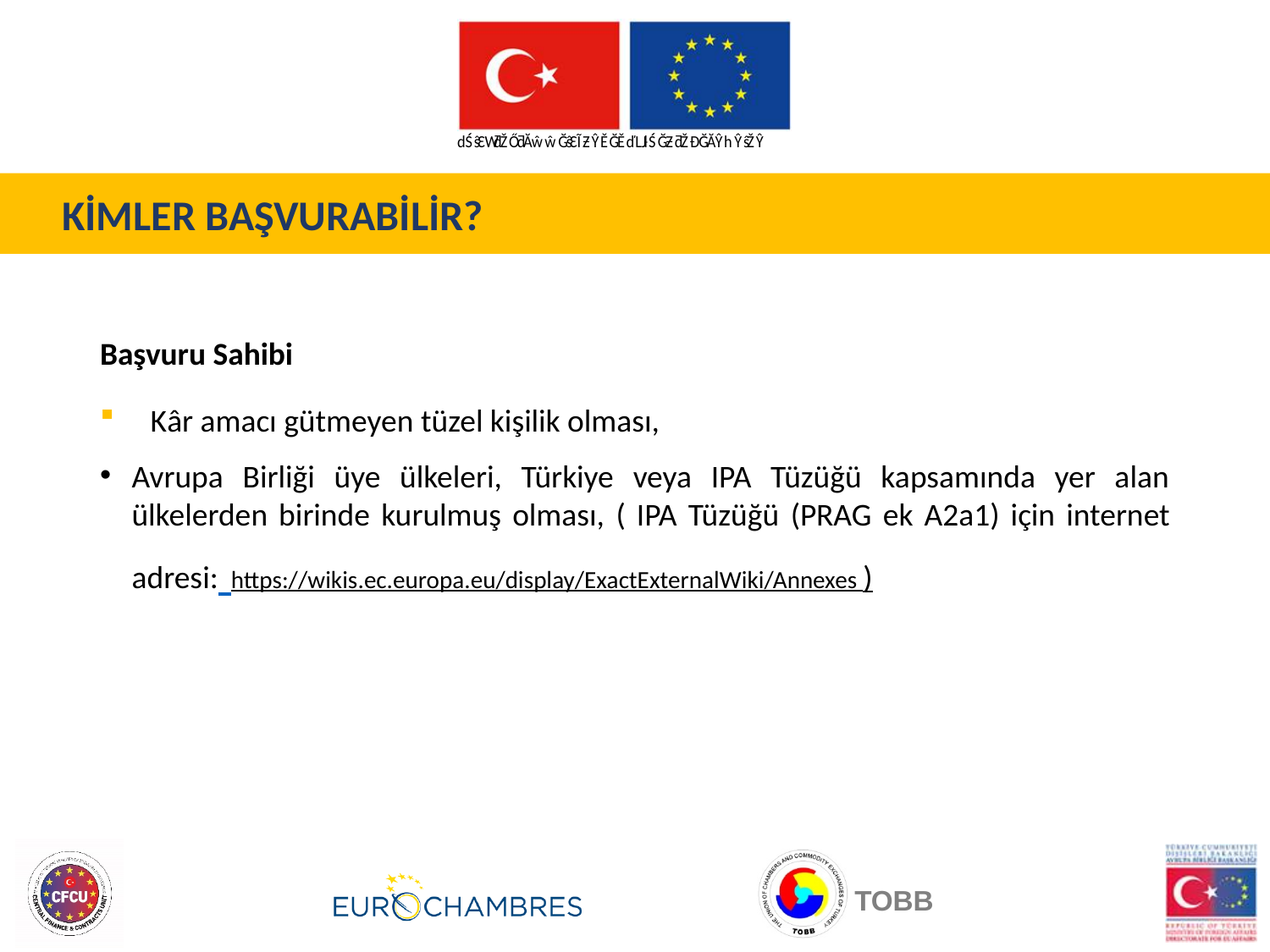

KİMLER BAŞVURABİLİR?

Başvuru Sahibi
Kâr amacı gütmeyen tüzel kişilik olması,
Avrupa Birliği üye ülkeleri, Türkiye veya IPA Tüzüğü kapsamında yer alan ülkelerden birinde kurulmuş olması, ( IPA Tüzüğü (PRAG ek A2a1) için internet adresi: https://wikis.ec.europa.eu/display/ExactExternalWiki/Annexes )